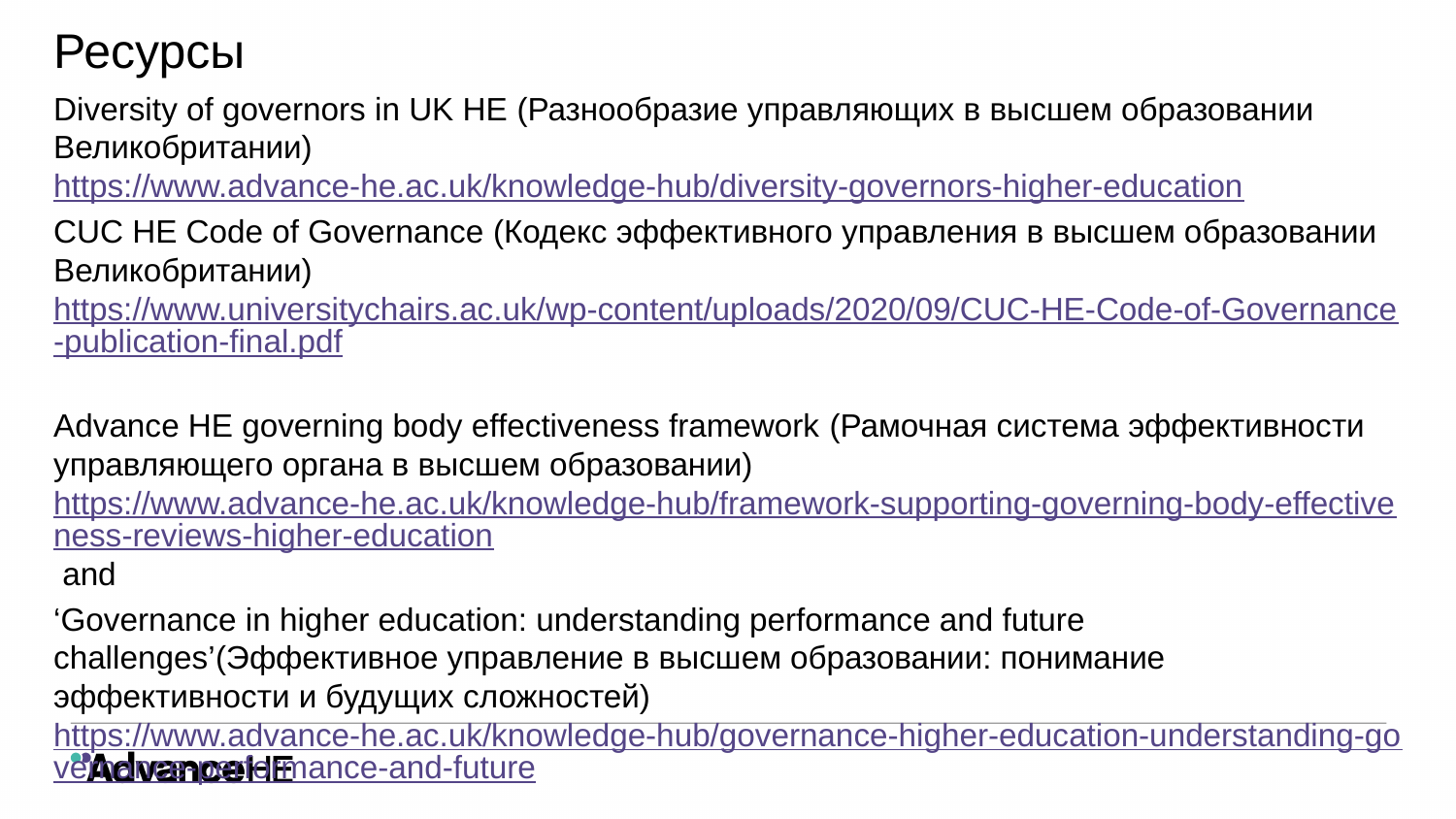

# Ресурсы
Diversity of governors in UK HE (Разнообразие управляющих в высшем образовании Великобритании) https://www.advance-he.ac.uk/knowledge-hub/diversity-governors-higher-education
CUC HE Code of Governance (Кодекс эффективного управления в высшем образовании Великобритании) https://www.universitychairs.ac.uk/wp-content/uploads/2020/09/CUC-HE-Code-of-Governance-publication-final.pdf
Advance HE governing body effectiveness framework (Рамочная система эффективности управляющего органа в высшем образовании) https://www.advance-he.ac.uk/knowledge-hub/framework-supporting-governing-body-effectiveness-reviews-higher-education and
‘Governance in higher education: understanding performance and future challenges’(Эффективное управление в высшем образовании: понимание эффективности и будущих сложностей) https://www.advance-he.ac.uk/knowledge-hub/governance-higher-education-understanding-governance-performance-and-future
‘Governing Higher Education Today: International Perspectives’ (Управление высшим образованием сегодня: международные перспективы) 2019, ed. Tony Strike (Routledge)